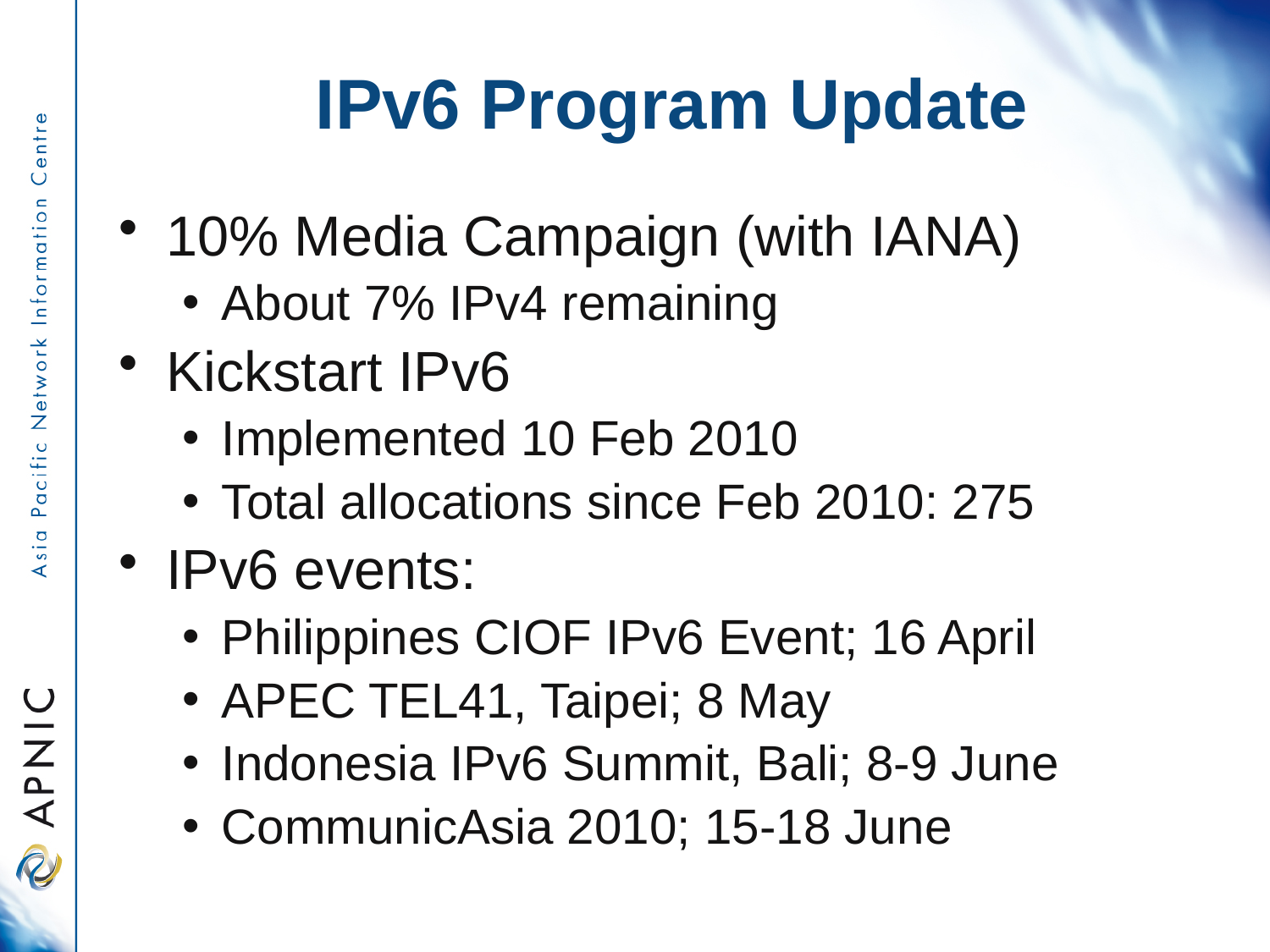

IPv6 Program Update
10% Media Campaign (with IANA)
About 7% IPv4 remaining
Kickstart IPv6
Implemented 10 Feb 2010
Total allocations since Feb 2010: 275
IPv6 events:
Philippines CIOF IPv6 Event; 16 April
APEC TEL41, Taipei; 8 May
Indonesia IPv6 Summit, Bali; 8-9 June
CommunicAsia 2010; 15-18 June